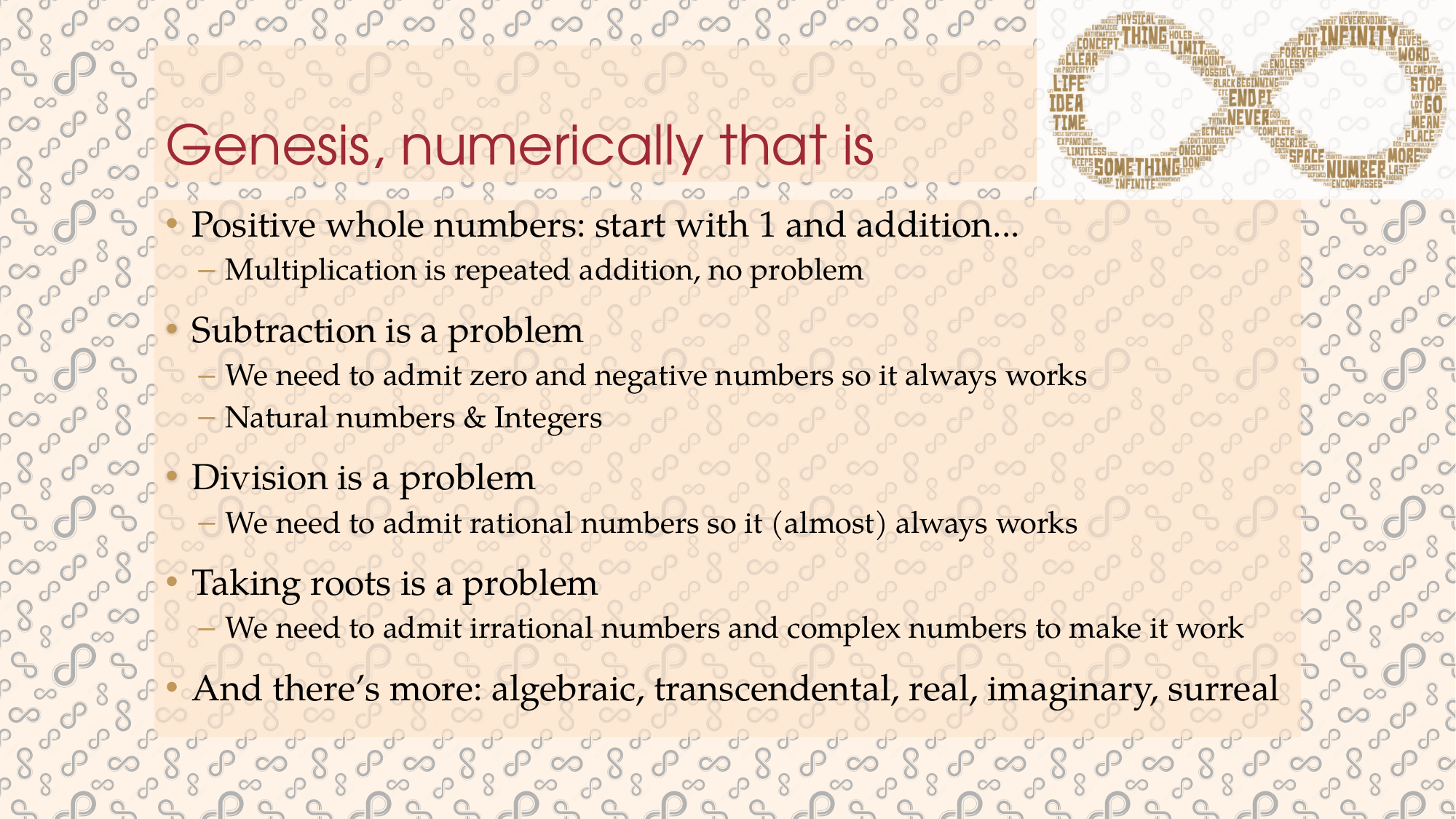

# Genesis, numerically that is
Positive whole numbers: start with 1 and addition...
Multiplication is repeated addition, no problem
Subtraction is a problem
We need to admit zero and negative numbers so it always works
Natural numbers & Integers
Division is a problem
We need to admit rational numbers so it (almost) always works
Taking roots is a problem
We need to admit irrational numbers and complex numbers to make it work
And there’s more: algebraic, transcendental, real, imaginary, surreal